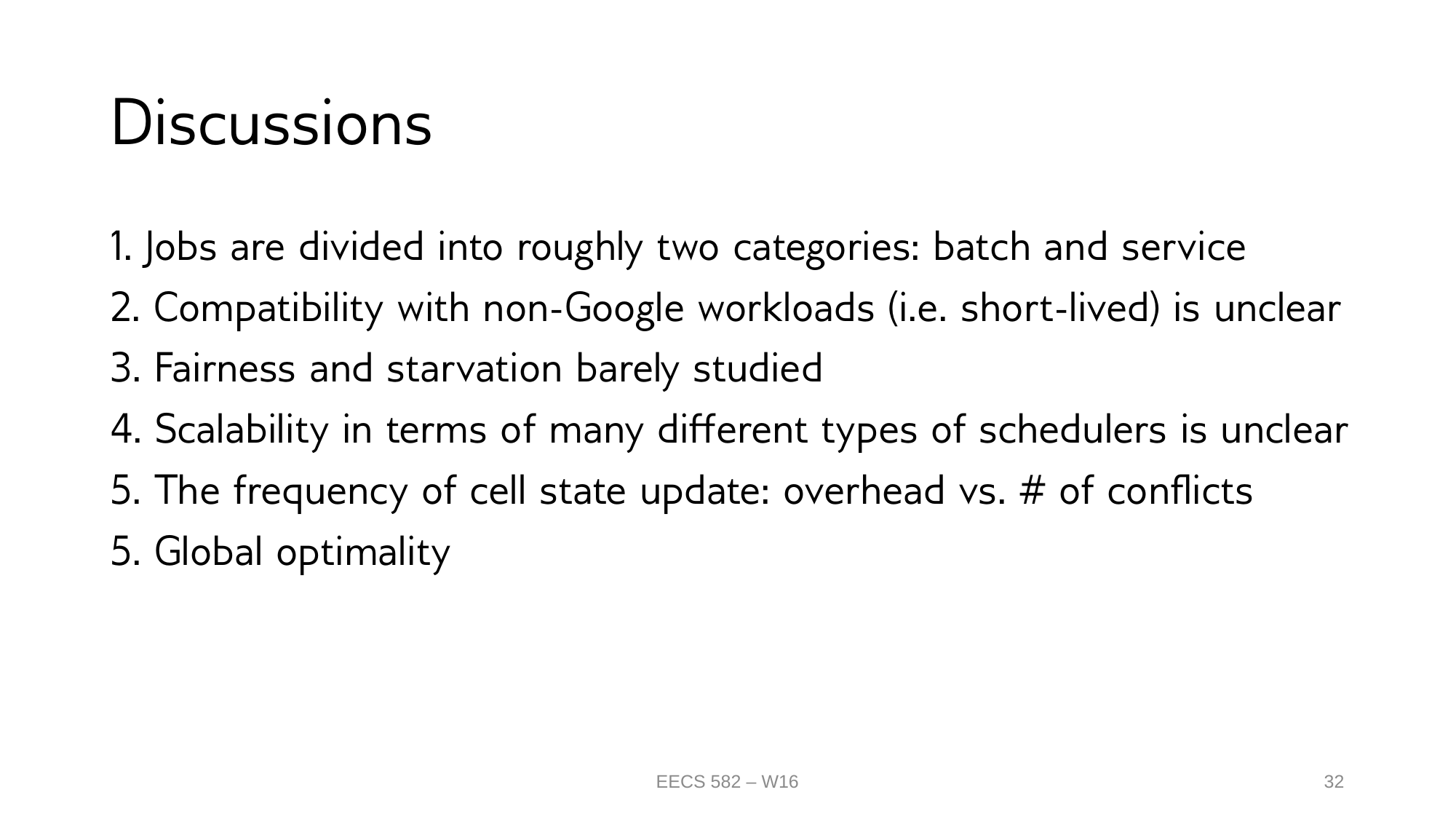

# Discussions
1. Jobs are divided into roughly two categories: batch and service
2. Compatibility with non-Google workloads (i.e. short-lived) is unclear
3. Fairness and starvation barely studied
4. Scalability in terms of many different types of schedulers is unclear
5. The frequency of cell state update: overhead vs. # of conflicts
5. Global optimality
EECS 582 – W16
32